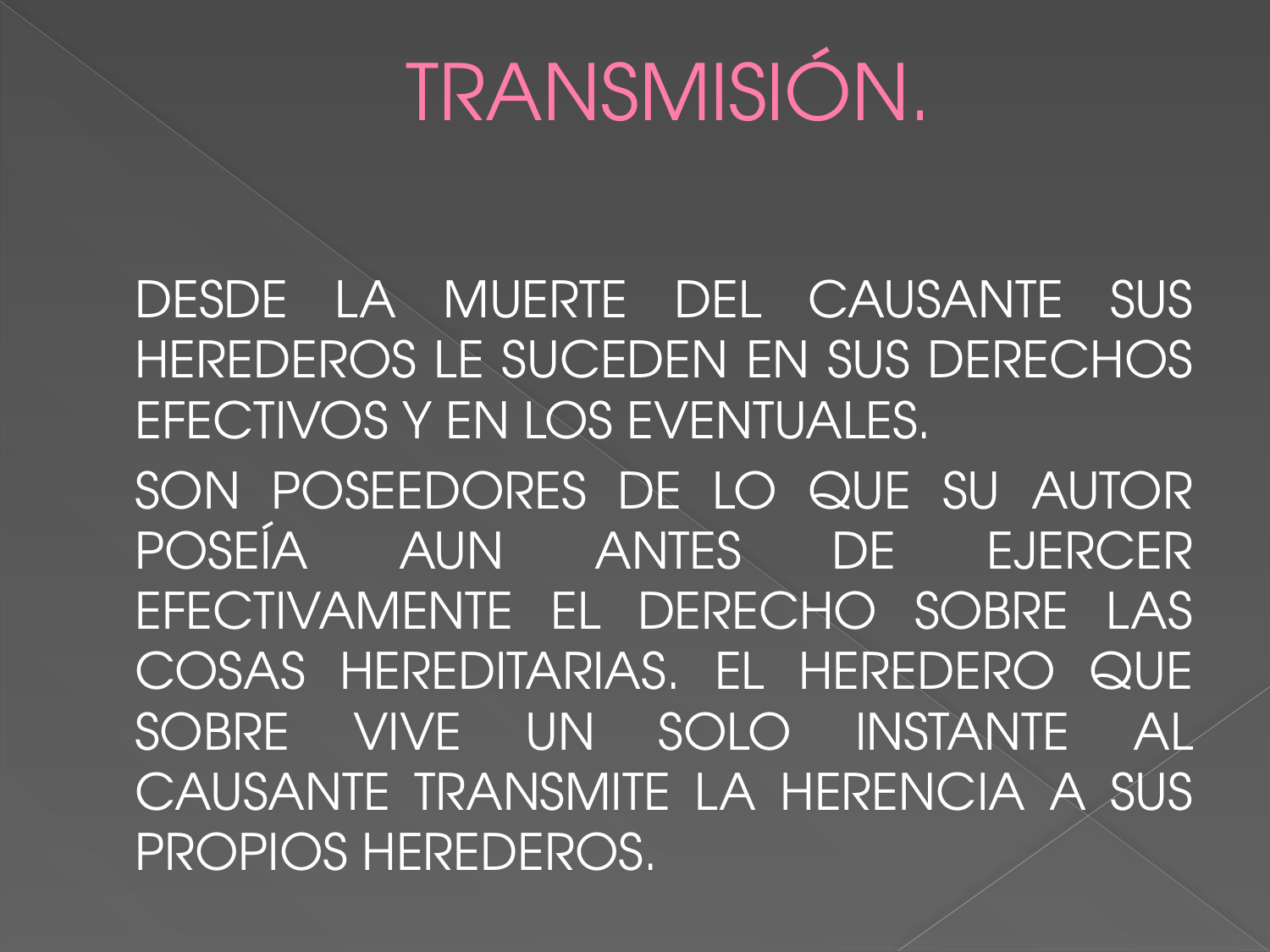

# Transmisión.
		Desde la muerte del causante sus herederos le suceden en sus derechos efectivos y en los eventuales.
		Son poseedores de lo que su autor poseía aun antes de ejercer efectivamente el derecho sobre las cosas hereditarias. El heredero que sobre vive un solo instante al causante transmite la herencia a sus propios herederos.